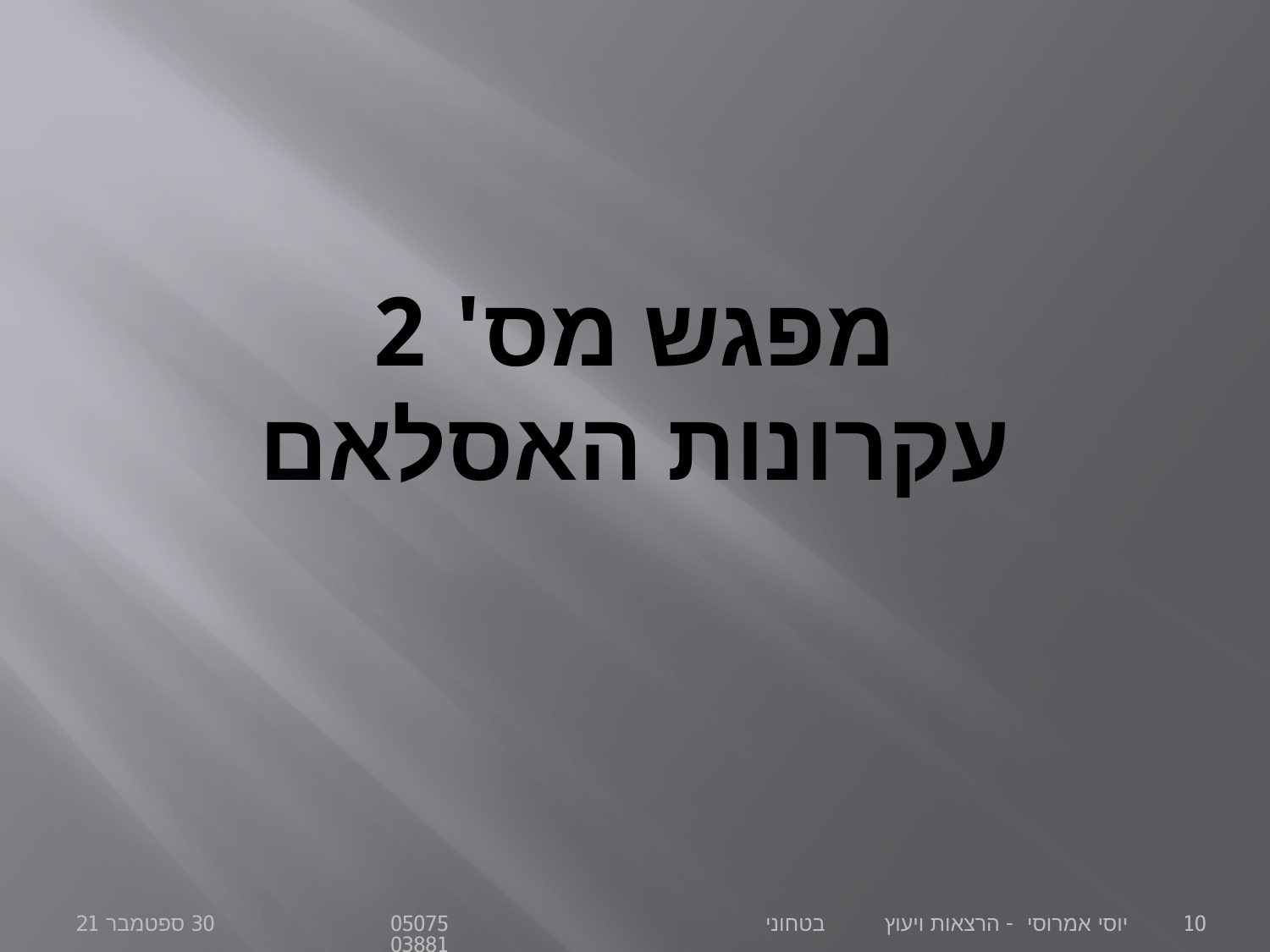

# מפגש מס' 2 עקרונות האסלאם

30 ספטמבר 21
יוסי אמרוסי  - הרצאות ויעוץ בטחוני 0507503881
10